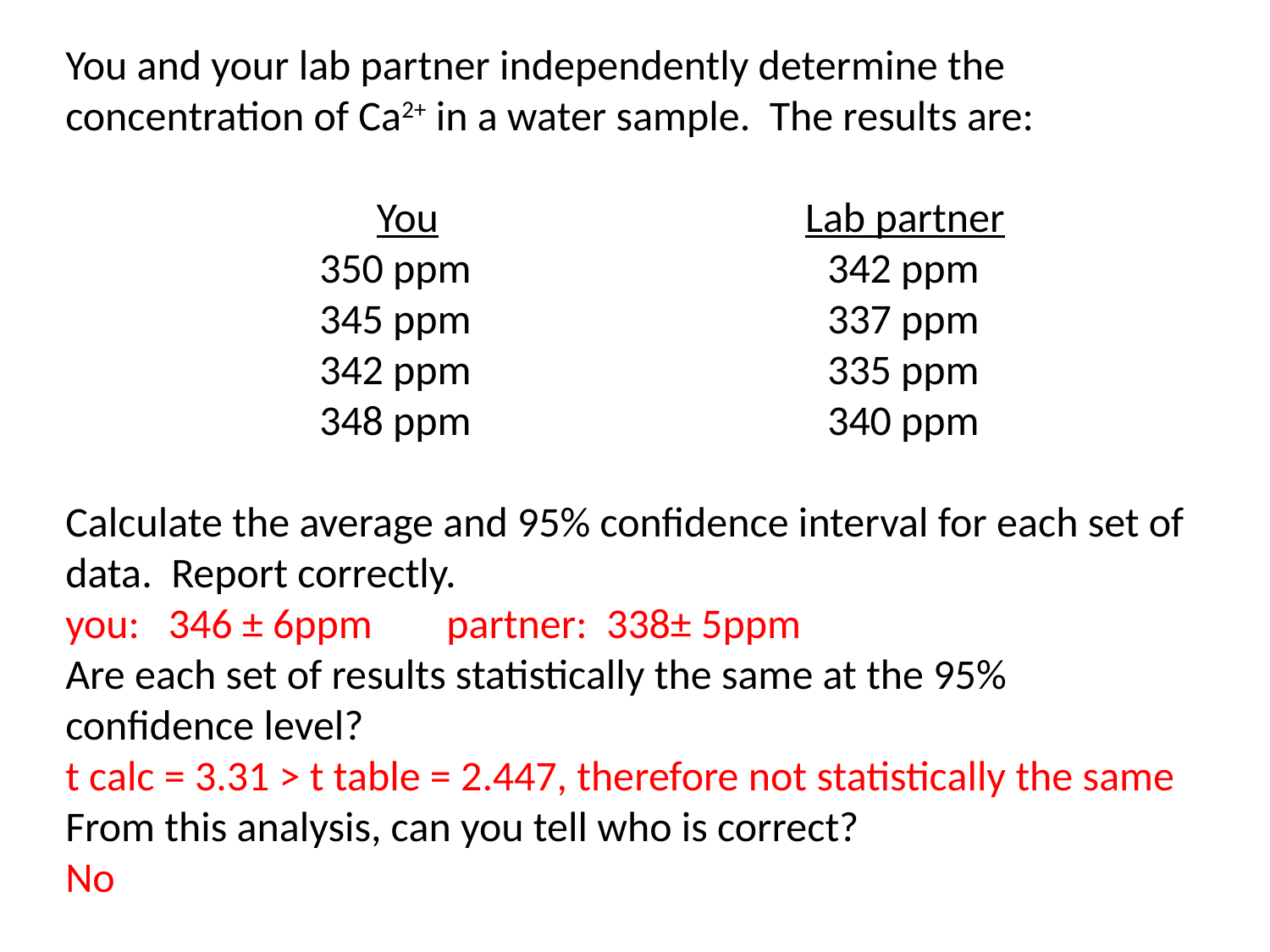

You and your lab partner independently determine the concentration of Ca2+ in a water sample.  The results are:

		      You			           Lab partner
		350 ppm			342 ppm
		345 ppm			337 ppm
		342 ppm			335 ppm
		348 ppm			340 ppm

Calculate the average and 95% confidence interval for each set of data.  Report correctly.
you:   346 ± 6ppm	partner:  338± 5ppm
Are each set of results statistically the same at the 95% confidence level?
t calc = 3.31 > t table = 2.447, therefore not statistically the same
From this analysis, can you tell who is correct?
No